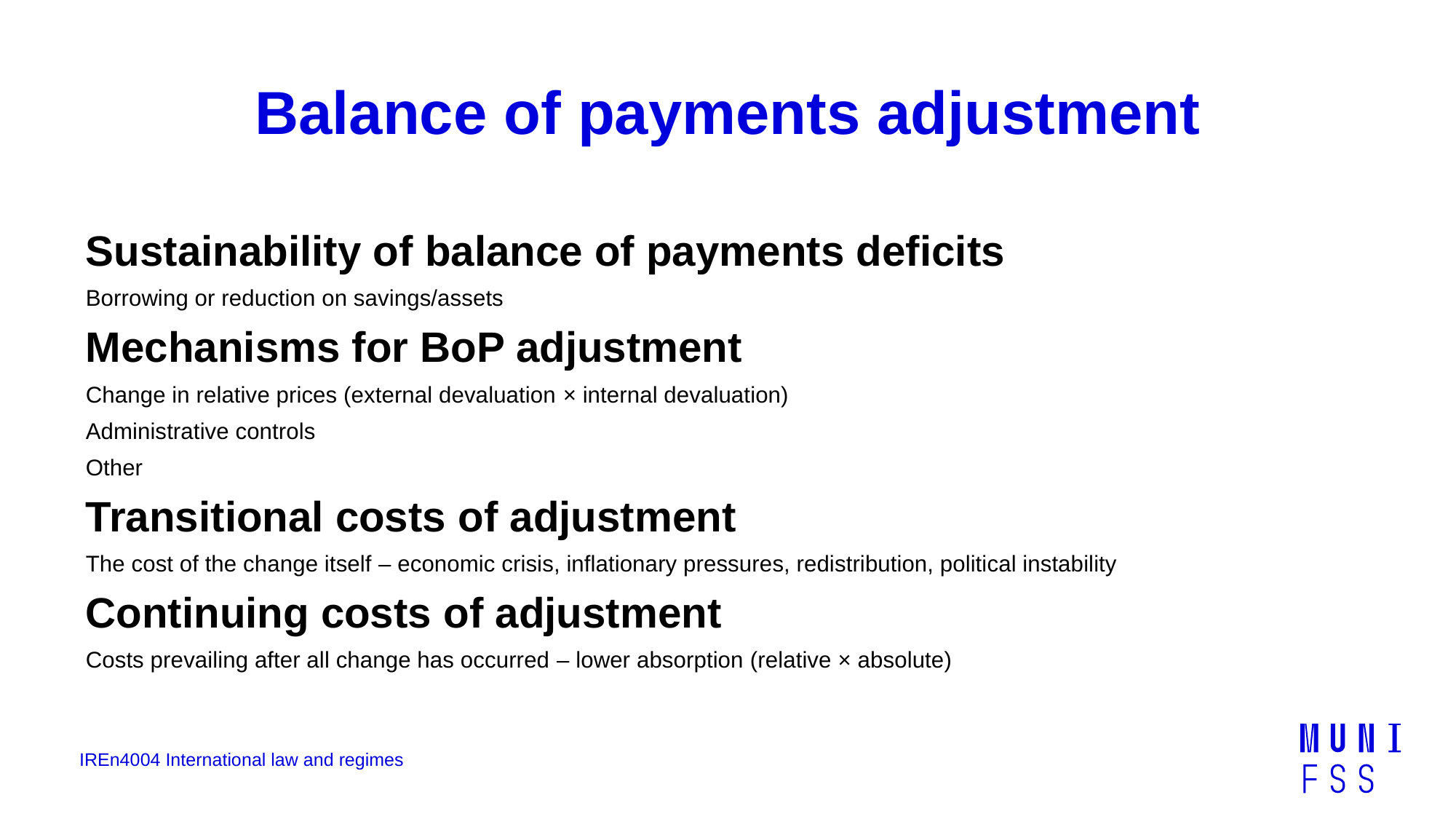

# Balance of payments adjustment
Sustainability of balance of payments deficits
Borrowing or reduction on savings/assets
Mechanisms for BoP adjustment
Change in relative prices (external devaluation × internal devaluation)
Administrative controls
Other
Transitional costs of adjustment
The cost of the change itself – economic crisis, inflationary pressures, redistribution, political instability
Continuing costs of adjustment
Costs prevailing after all change has occurred – lower absorption (relative × absolute)
IREn4004 International law and regimes